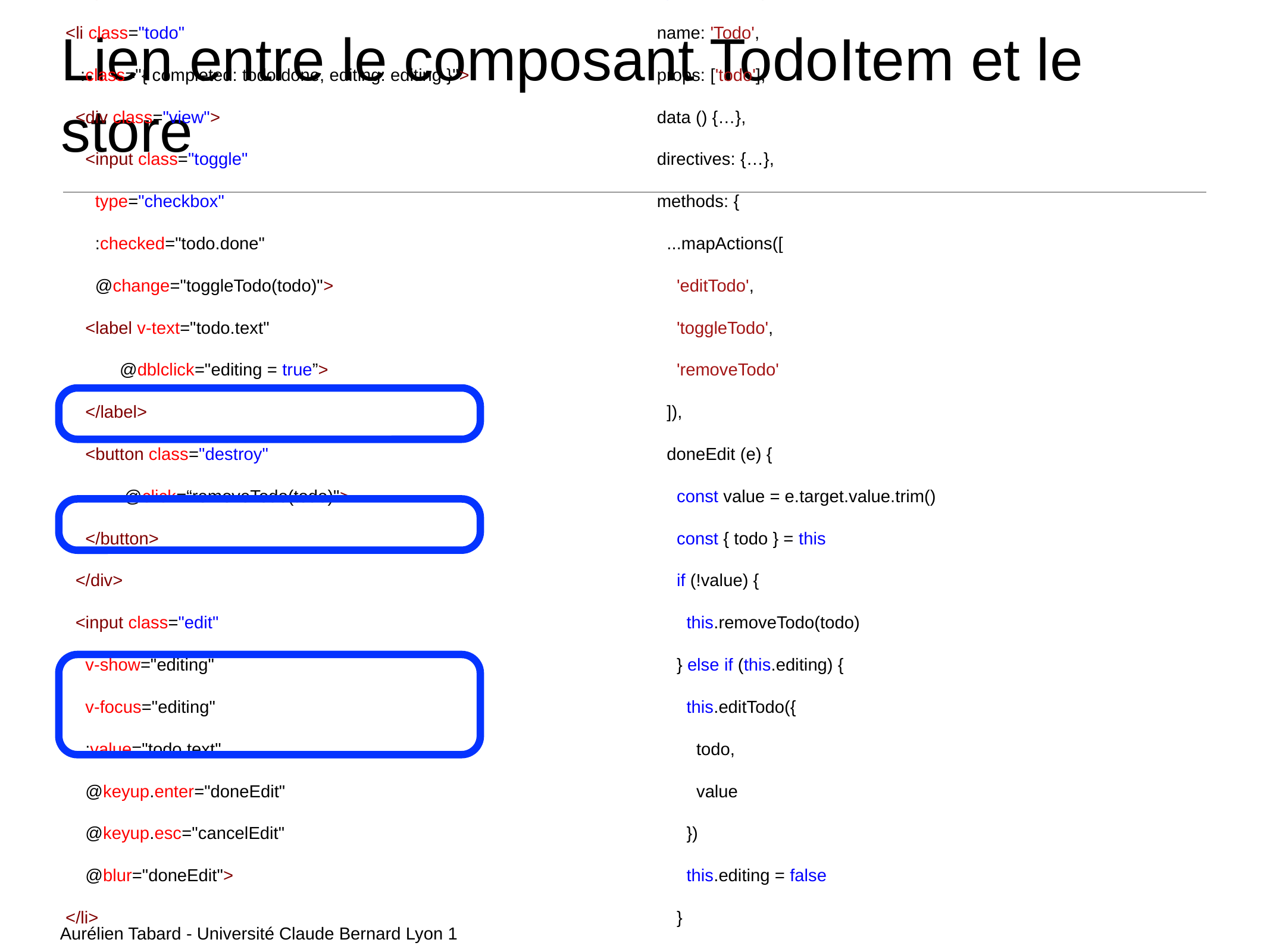

# Lien entre le composant TodoItem et le store
<template>
  <li class="todo"
     :class="{ completed: todo.done, editing: editing }">
    <div class="view">
      <input class="toggle"
        type="checkbox"
        :checked="todo.done"
        @change="toggleTodo(todo)">
      <label v-text="todo.text"
             @dblclick="editing = true”>
      </label>
      <button class="destroy"
              @click=“removeTodo(todo)">
      </button>
    </div>
    <input class="edit"
      v-show="editing"
      v-focus="editing"
      :value="todo.text"
      @keyup.enter="doneEdit"
      @keyup.esc="cancelEdit"
      @blur="doneEdit">
  </li>
</template>

import { mapActions } from 'vuex'
export default {
  name: 'Todo',
  props: ['todo'],
  data () {…},
  directives: {…},
  methods: {
    ...mapActions([
      'editTodo',
      'toggleTodo',
      'removeTodo'
    ]),
    doneEdit (e) {
      const value = e.target.value.trim()
      const { todo } = this
      if (!value) {
        this.removeTodo(todo)
      } else if (this.editing) {
        this.editTodo({
          todo,
          value
        })
        this.editing = false
      }
    },
    cancelEdit (e) {…}
  }
}

46